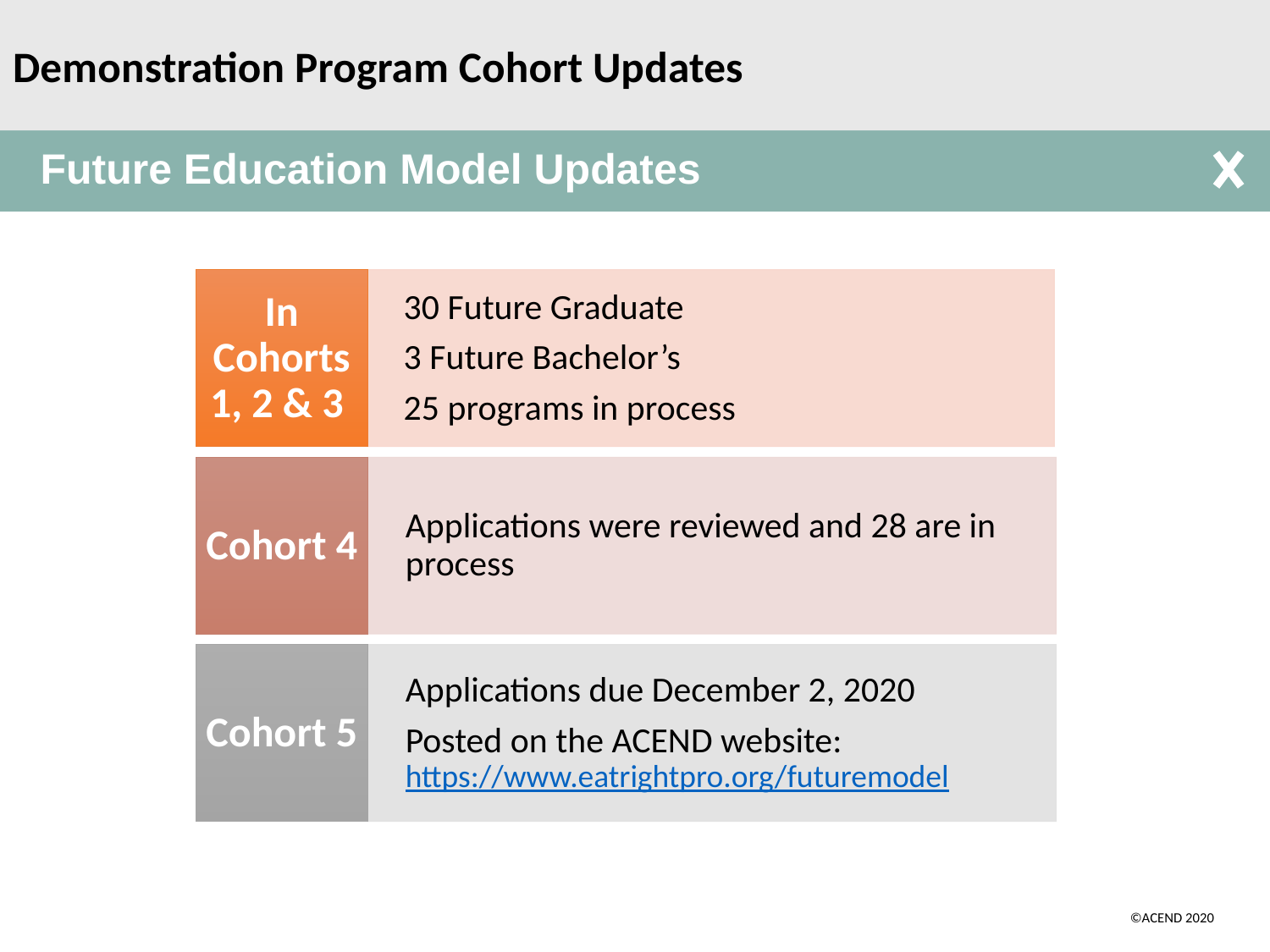

Demonstration Program Cohort Updates
Future Education Model Updates

30 Future Graduate
3 Future Bachelor’s
25 programs in process
In Cohorts 1, 2 & 3
Applications were reviewed and 28 are in process
Cohort 4
Applications due December 2, 2020
Posted on the ACEND website: https://www.eatrightpro.org/futuremodel
Cohort 5